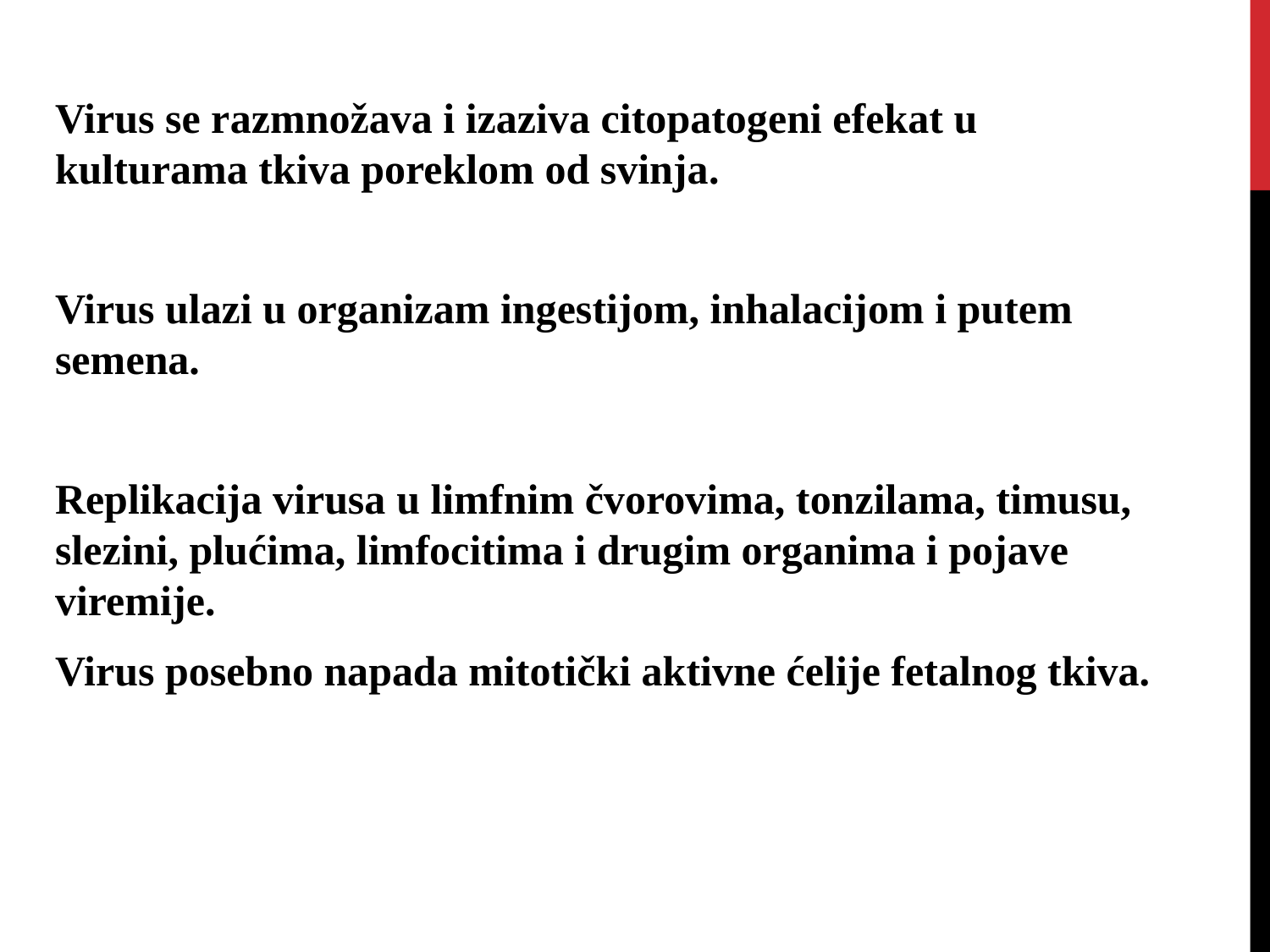

Virus se razmnožava i izaziva citopatogeni efekat u kulturama tkiva poreklom od svinja.

Virus ulazi u organizam ingestijom, inhalacijom i putem semena.

Replikacija virusa u limfnim čvorovima, tonzilama, timusu, slezini, plućima, limfocitima i drugim organima i pojave viremije.
Virus posebno napada mitotički aktivne ćelije fetalnog tkiva.